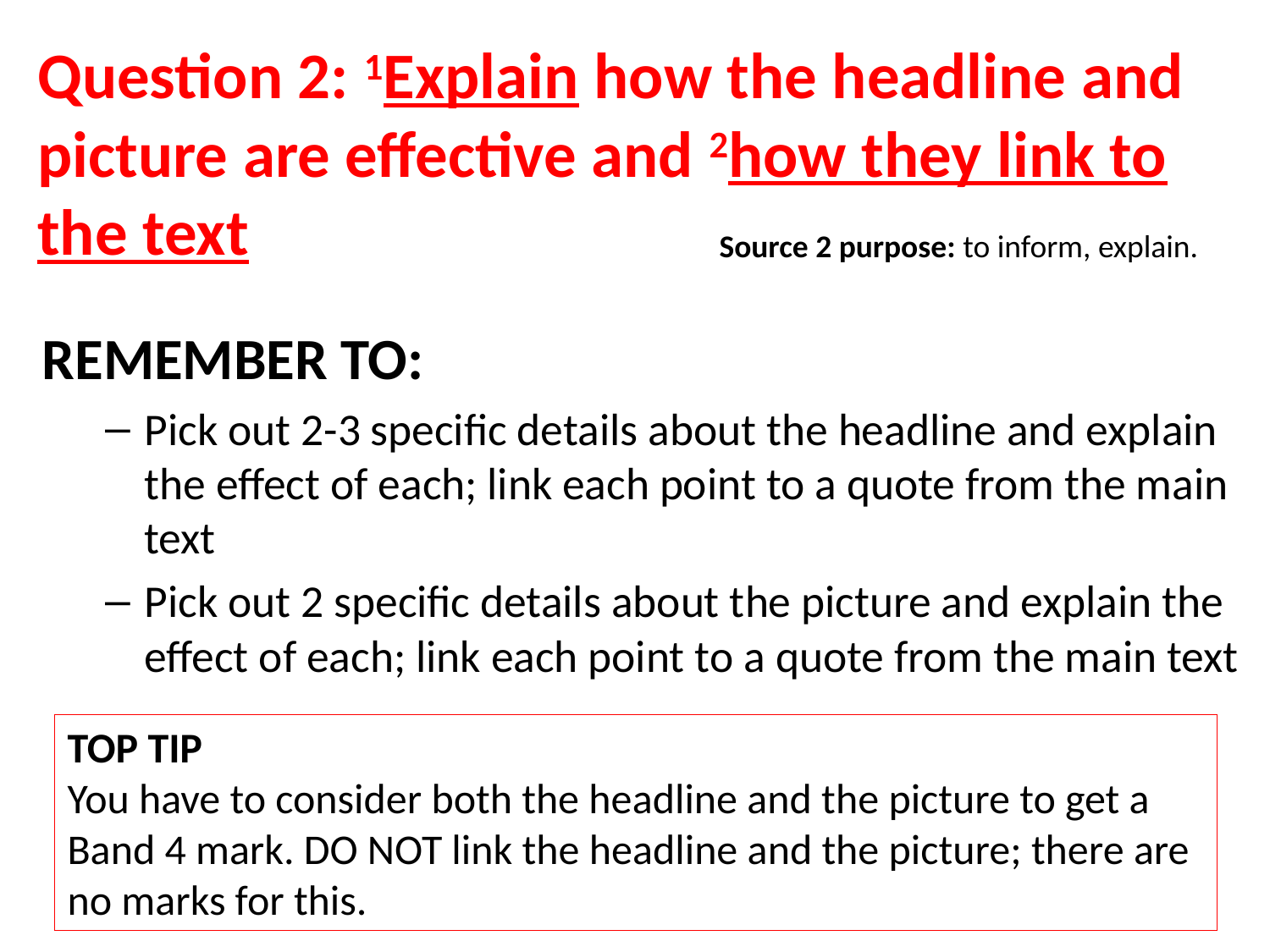

# Question 2: 1Explain how the headline and picture are effective and 2how they link to the text
Source 2 purpose: to inform, explain.
REMEMBER TO:
Pick out 2-3 specific details about the headline and explain the effect of each; link each point to a quote from the main text
Pick out 2 specific details about the picture and explain the effect of each; link each point to a quote from the main text

TOP TIP
You have to consider both the headline and the picture to get a Band 4 mark. DO NOT link the headline and the picture; there are no marks for this.